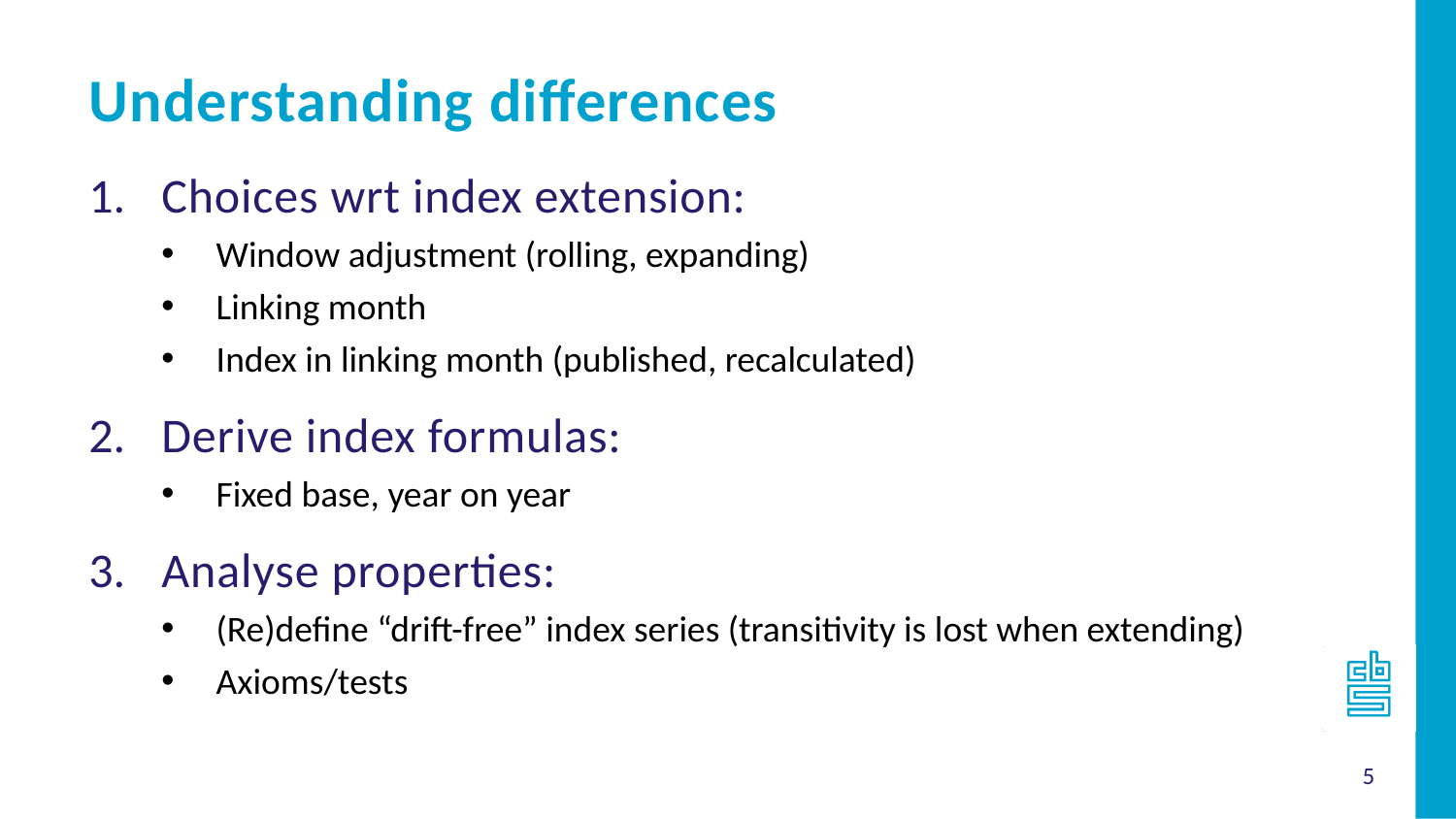

Understanding differences
Choices wrt index extension:
Window adjustment (rolling, expanding)
Linking month
Index in linking month (published, recalculated)
Derive index formulas:
Fixed base, year on year
Analyse properties:
(Re)define “drift-free” index series (transitivity is lost when extending)
Axioms/tests
5